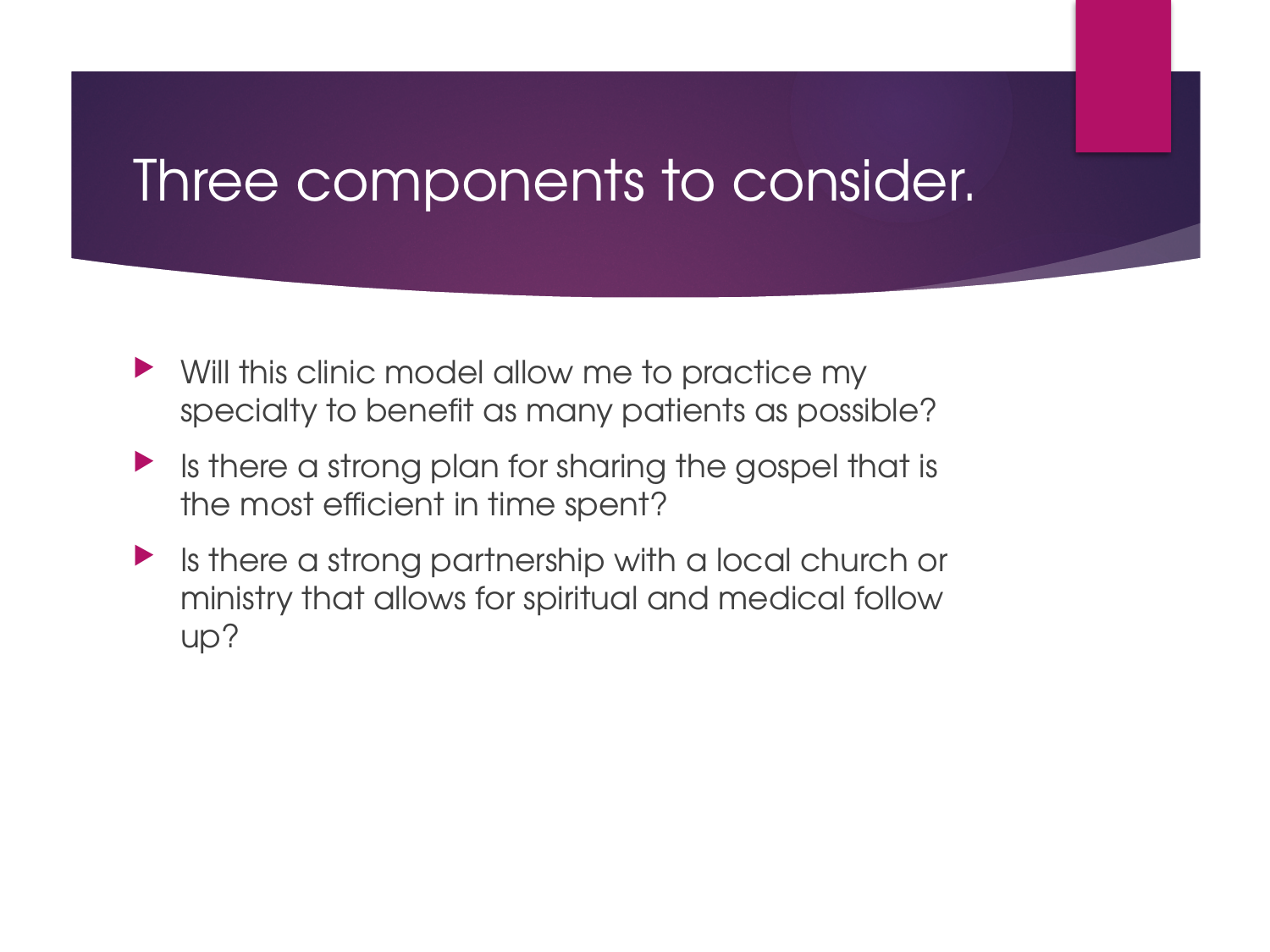

# Three components to consider.
Will this clinic model allow me to practice my specialty to benefit as many patients as possible?
Is there a strong plan for sharing the gospel that is the most efficient in time spent?
Is there a strong partnership with a local church or ministry that allows for spiritual and medical follow up?